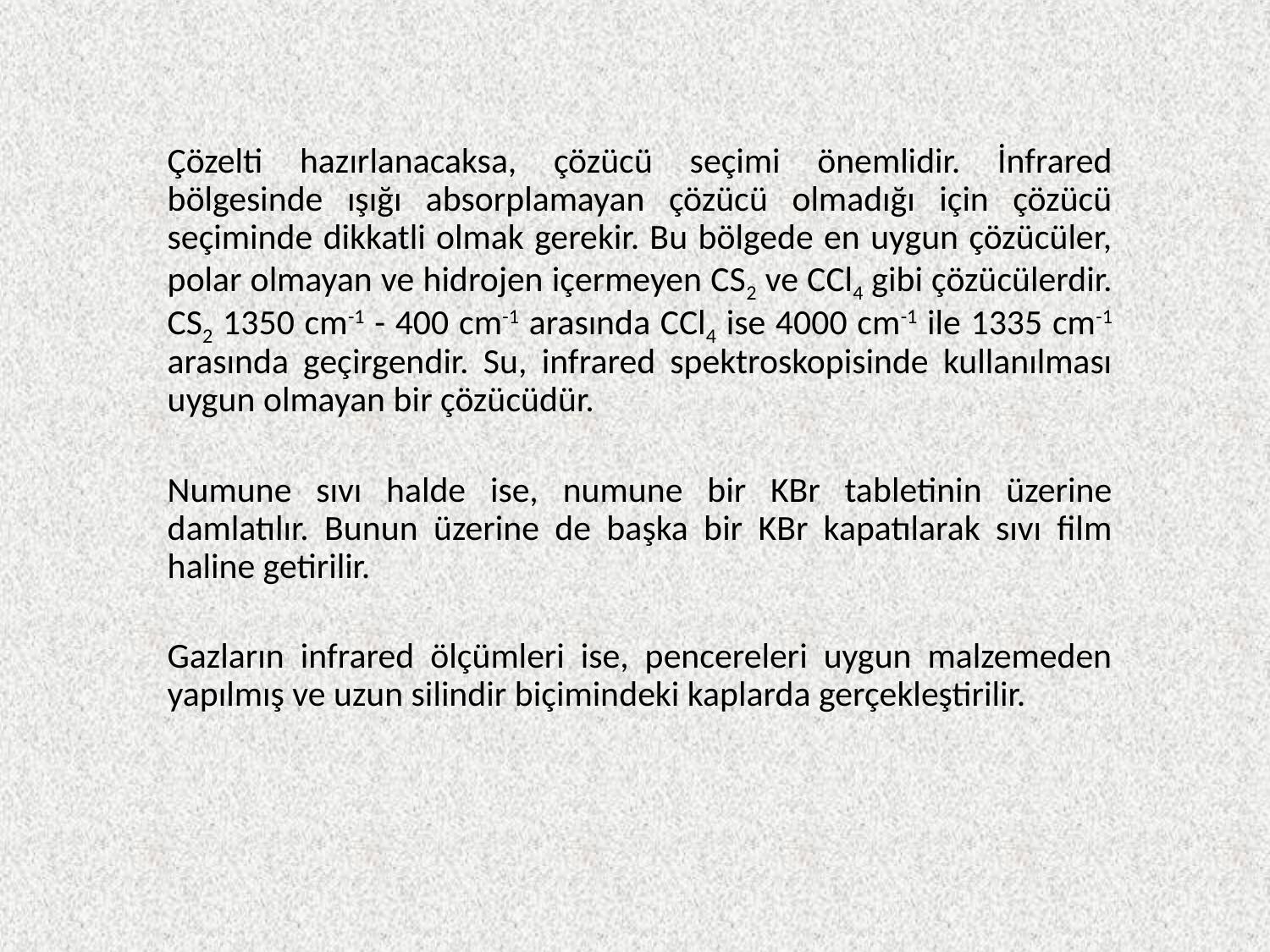

Çözelti hazırlanacaksa, çözücü seçimi önemlidir. İnfrared bölgesinde ışığı absorplamayan çözücü olmadığı için çözücü seçiminde dikkatli olmak gerekir. Bu bölgede en uygun çözücüler, polar olmayan ve hidrojen içermeyen CS2 ve CCl4 gibi çözücülerdir. CS2 1350 cm-1 - 400 cm-1 arasında CCl4 ise 4000 cm-1 ile 1335 cm-1 arasında geçirgendir. Su, infrared spektroskopisinde kullanılması uygun olmayan bir çözücüdür.

Numune sıvı halde ise, numune bir KBr tabletinin üzerine damlatılır. Bunun üzerine de başka bir KBr kapatılarak sıvı film haline getirilir.

Gazların infrared ölçümleri ise, pencereleri uygun malzemeden yapılmış ve uzun silindir biçimindeki kaplarda gerçekleştirilir.